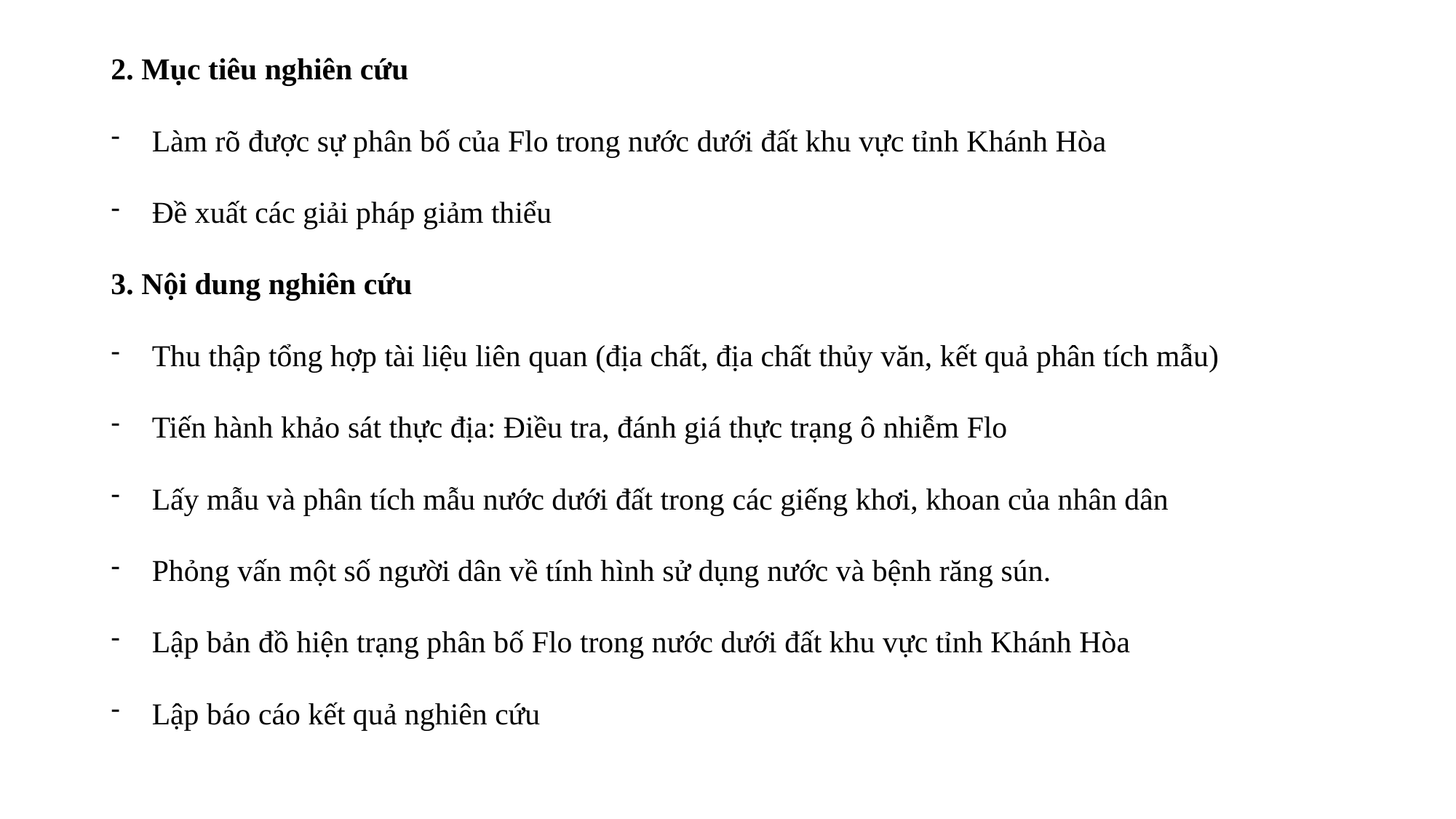

2. Mục tiêu nghiên cứu
Làm rõ được sự phân bố của Flo trong nước dưới đất khu vực tỉnh Khánh Hòa
Đề xuất các giải pháp giảm thiểu
3. Nội dung nghiên cứu
Thu thập tổng hợp tài liệu liên quan (địa chất, địa chất thủy văn, kết quả phân tích mẫu)
Tiến hành khảo sát thực địa: Điều tra, đánh giá thực trạng ô nhiễm Flo
Lấy mẫu và phân tích mẫu nước dưới đất trong các giếng khơi, khoan của nhân dân
Phỏng vấn một số người dân về tính hình sử dụng nước và bệnh răng sún.
Lập bản đồ hiện trạng phân bố Flo trong nước dưới đất khu vực tỉnh Khánh Hòa
Lập báo cáo kết quả nghiên cứu